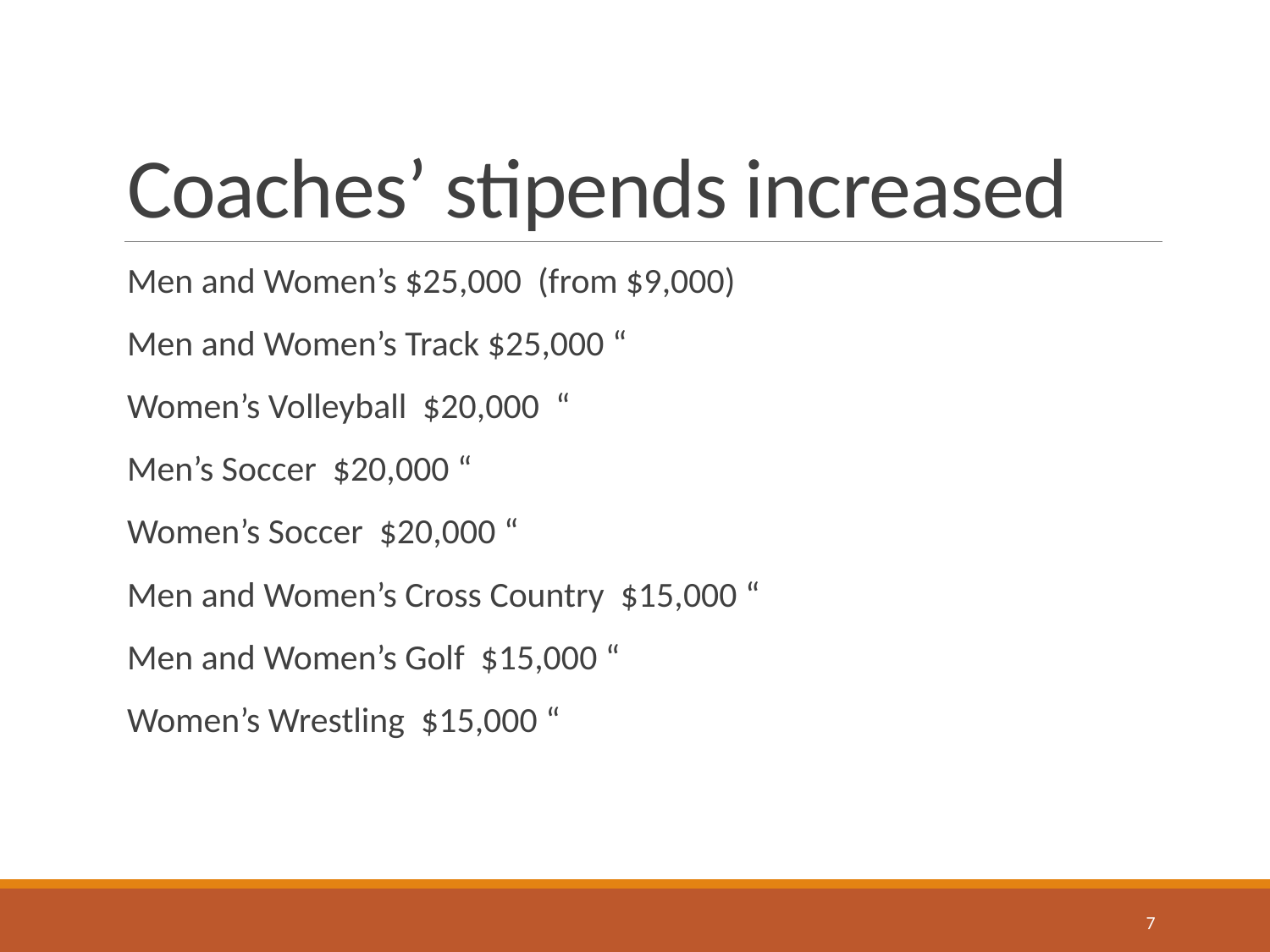

# Coaches’ stipends increased
Men and Women’s $25,000  (from $9,000)
Men and Women’s Track $25,000 “
Women’s Volleyball  $20,000  “
Men’s Soccer  $20,000 “
Women’s Soccer  $20,000 “
Men and Women’s Cross Country  $15,000 “
Men and Women’s Golf  $15,000 “
Women’s Wrestling  $15,000 “
7